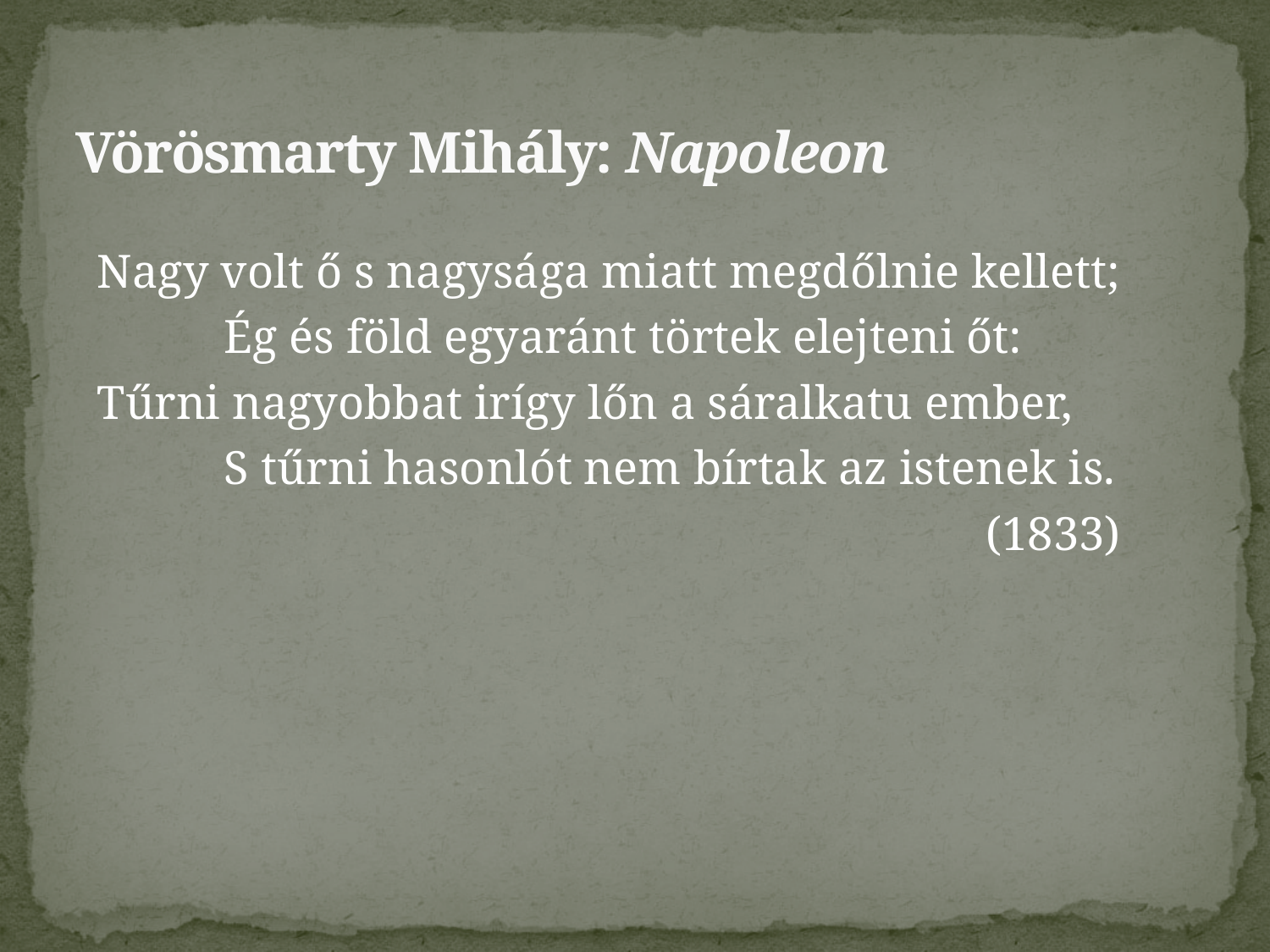

# Vörösmarty Mihály: Napoleon
Nagy volt ő s nagysága miatt megdőlnie kellett;
	Ég és föld egyaránt törtek elejteni őt:
Tűrni nagyobbat irígy lőn a sáralkatu ember,
	S tűrni hasonlót nem bírtak az istenek is.
							(1833)